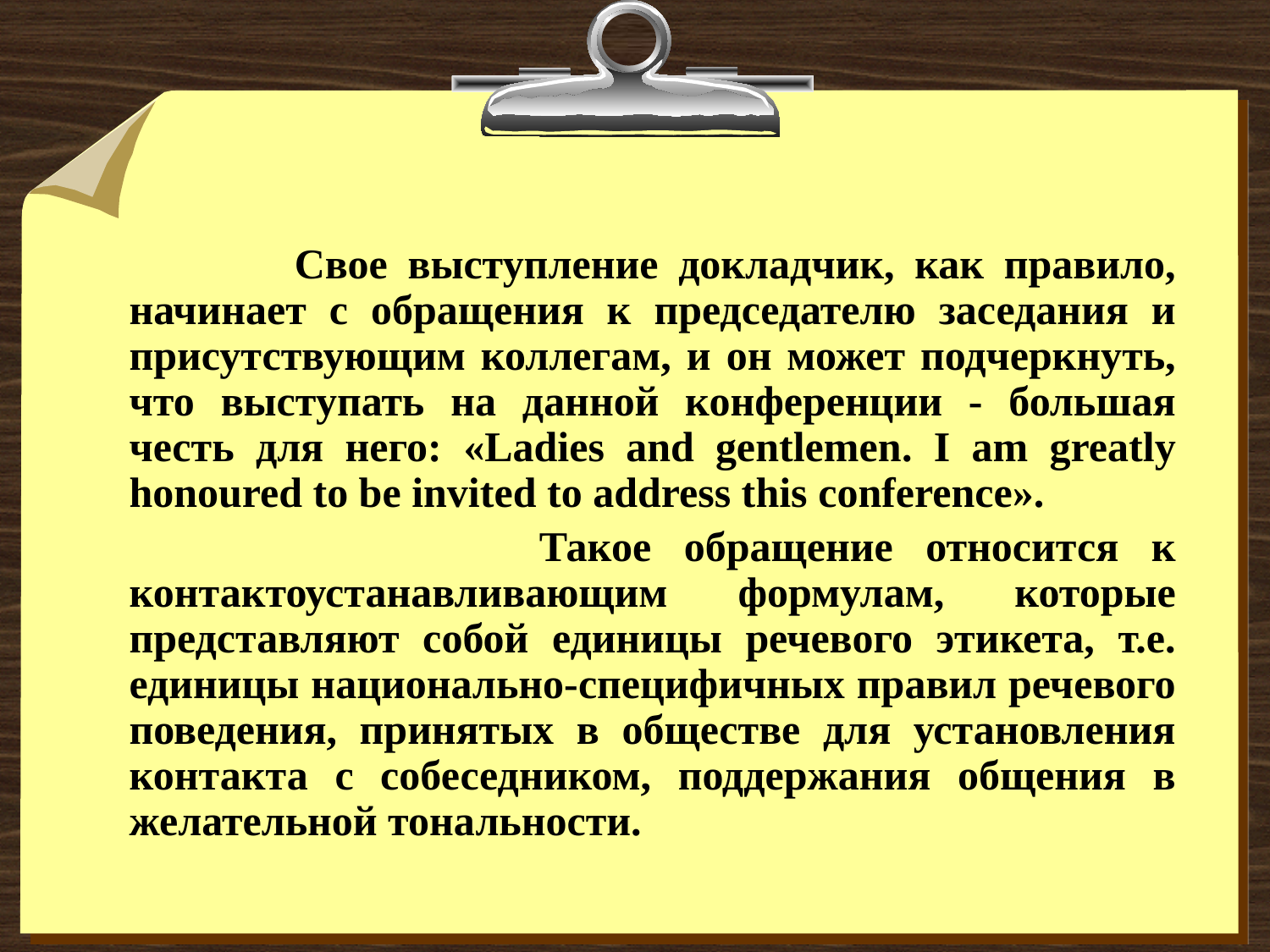

Свое выступление докладчик, как правило, начинает с обращения к председателю заседания и присутствующим коллегам, и он может подчеркнуть, что выступать на данной конференции - большая честь для него: «Ladies and gentlemen. I am greatly honoured to be invited to address this conference».
              Такое обращение относится к контактоустанавливающим формулам, которые представляют собой единицы речевого этикета, т.е. единицы национально-специфичных правил речевого поведения, принятых в обществе для установления контакта с собеседником, поддержания общения в желательной тональности.